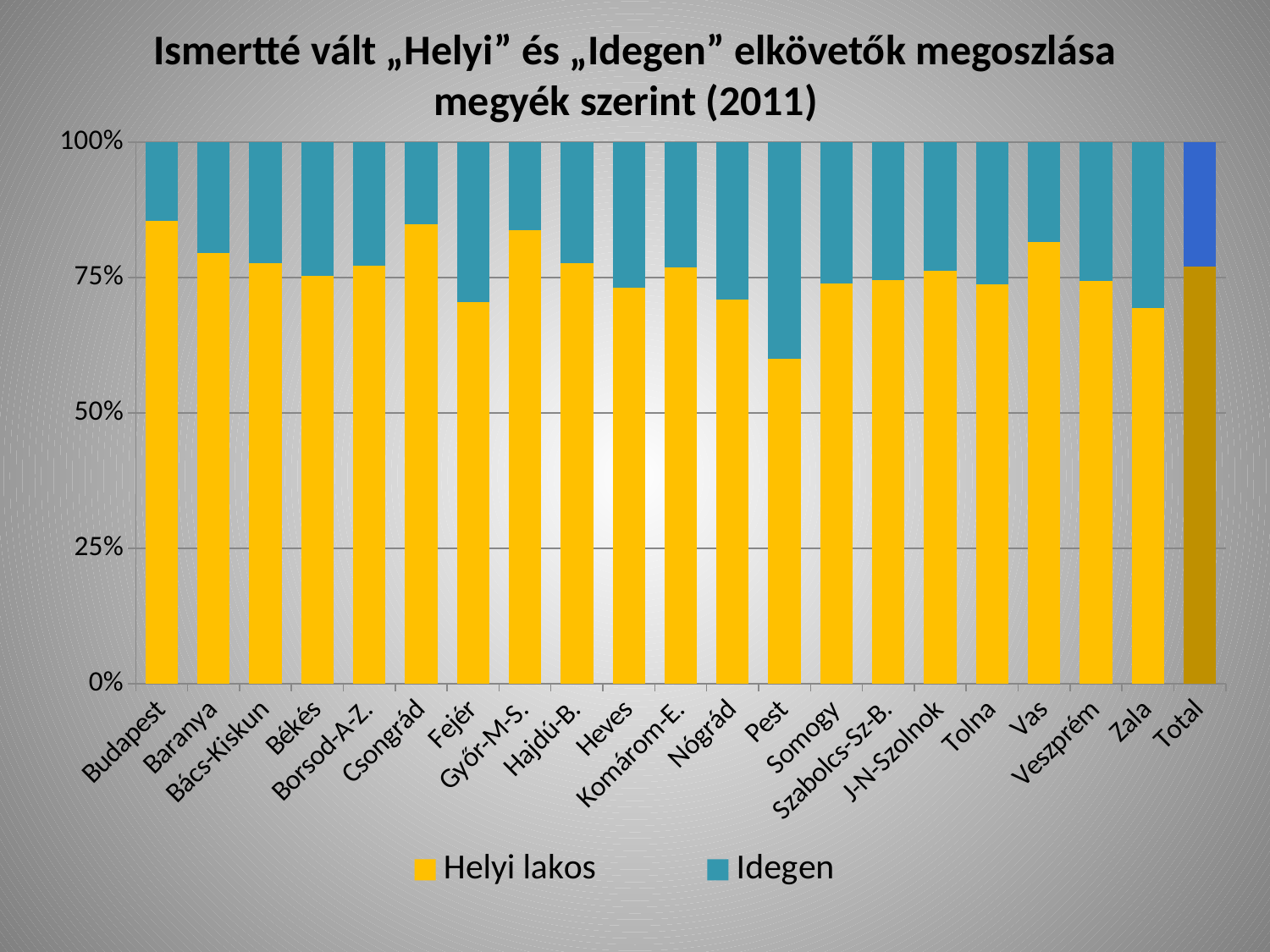

Ismertté vált „Helyi” és „Idegen” elkövetők megoszlása
megyék szerint (2011)

### Chart

| Category |  |  |
|---|---|---|
| Budapest | 85.4085751275603 | 14.591424872439276 |
| Baranya | 79.57813998082449 | 20.421860019175455 |
| Bács-Kiskun | 77.7067921990582 | 22.29320780094141 |
| Békés | 75.26315789473685 | 24.73684210526313 |
| Borsod-A-Z. | 77.13491327949158 | 22.86508672050841 |
| Csongrád | 84.89971346704873 | 15.100286532951326 |
| Fejér | 70.47718930256926 | 29.52281069743052 |
| Győr-M-S. | 83.69184592296145 | 16.30815407703853 |
| Hajdú-B. | 77.68105204667532 | 22.318947953324688 |
| Heves | 73.03370786516851 | 26.96629213483135 |
| Komárom-E. | 76.82737169517885 | 23.17262830482109 |
| Nógrád | 70.89276281035345 | 29.10723718964613 |
| Pest | 59.9274532264223 | 40.0725467735777 |
| Somogy | 73.85241138872742 | 26.14758861127259 |
| Szabolcs-Sz-B. | 74.51672862453533 | 25.483271375464682 |
| J-N-Szolnok | 76.170607324988 | 23.829392675011587 |
| Tolna | 73.6749116607774 | 26.325088339222614 |
| Vas | 81.51618398637173 | 18.48381601362862 |
| Veszprém | 74.43146896127891 | 25.568531038721424 |
| Zala | 69.36758893280606 | 30.63241106719369 |
| Total | 76.99228429826572 | 23.007715701734625 |